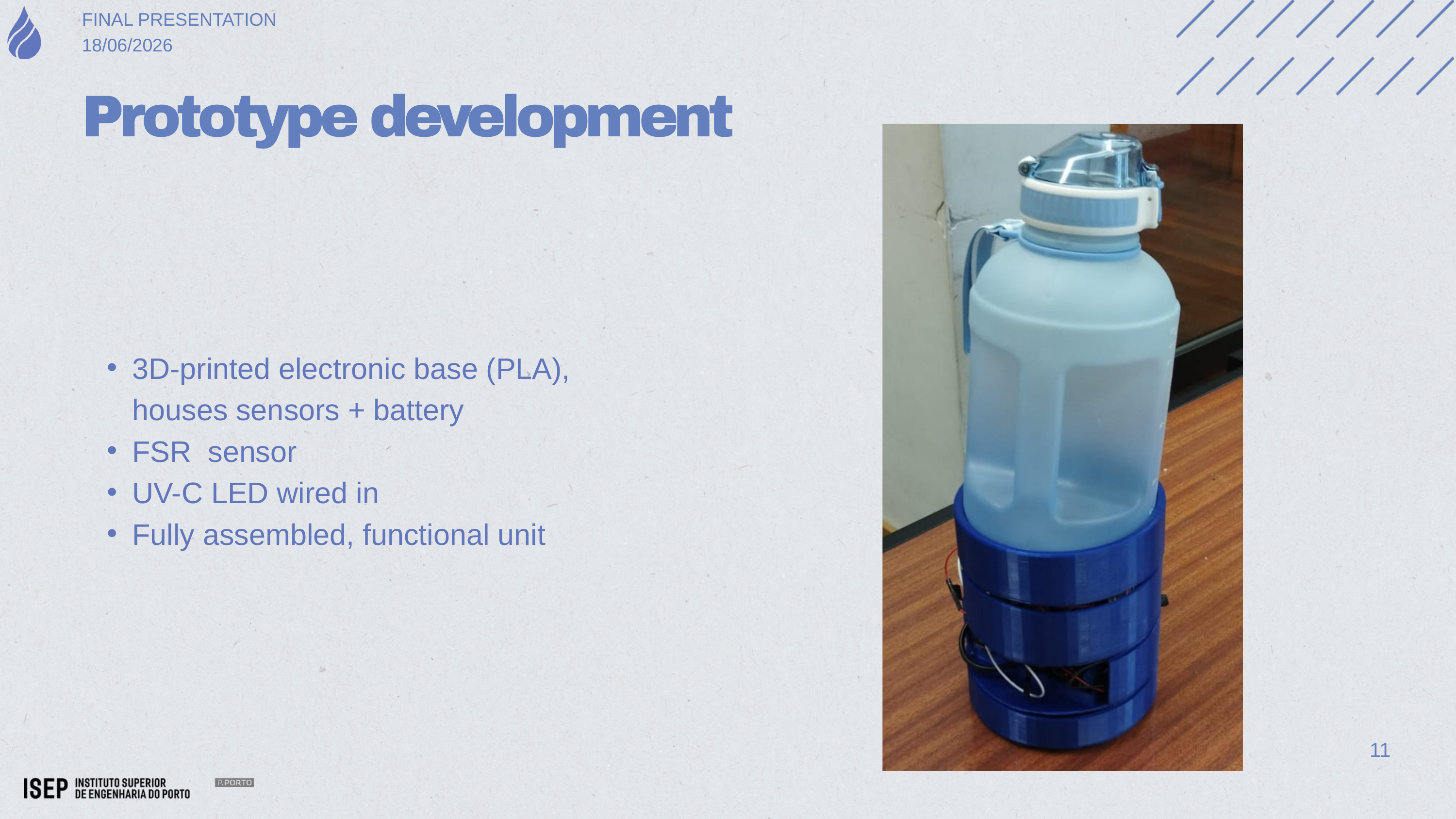

FINAL PRESENTATION
18/06/2026
Prototype development

3D-printed electronic base (PLA), houses sensors + battery
FSR  sensor
UV-C LED wired in
Fully assembled, functional unit
11